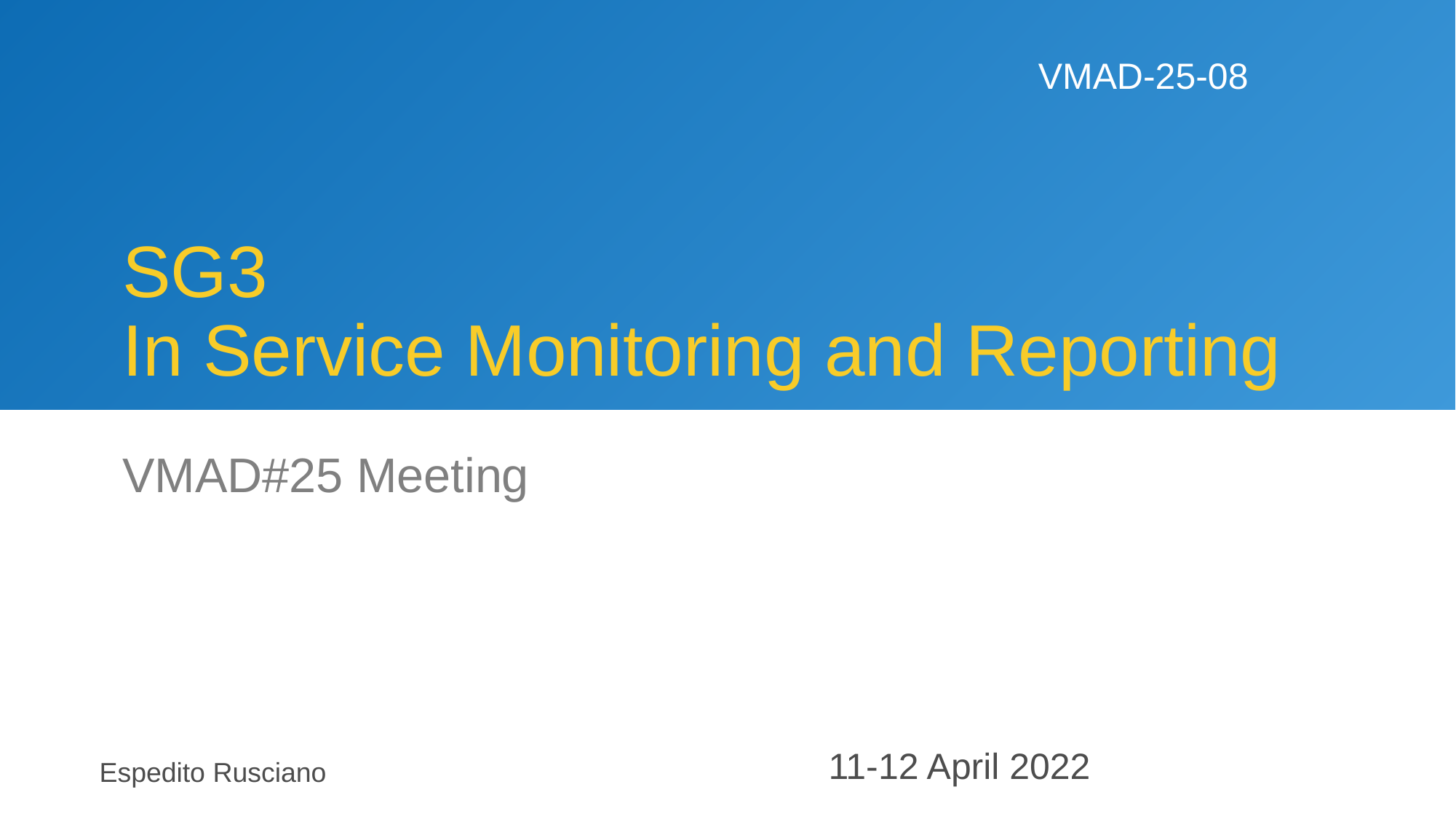

VMAD-25-08
# SG3 In Service Monitoring and Reporting
VMAD#25 Meeting

11-12 April 2022
Espedito Rusciano